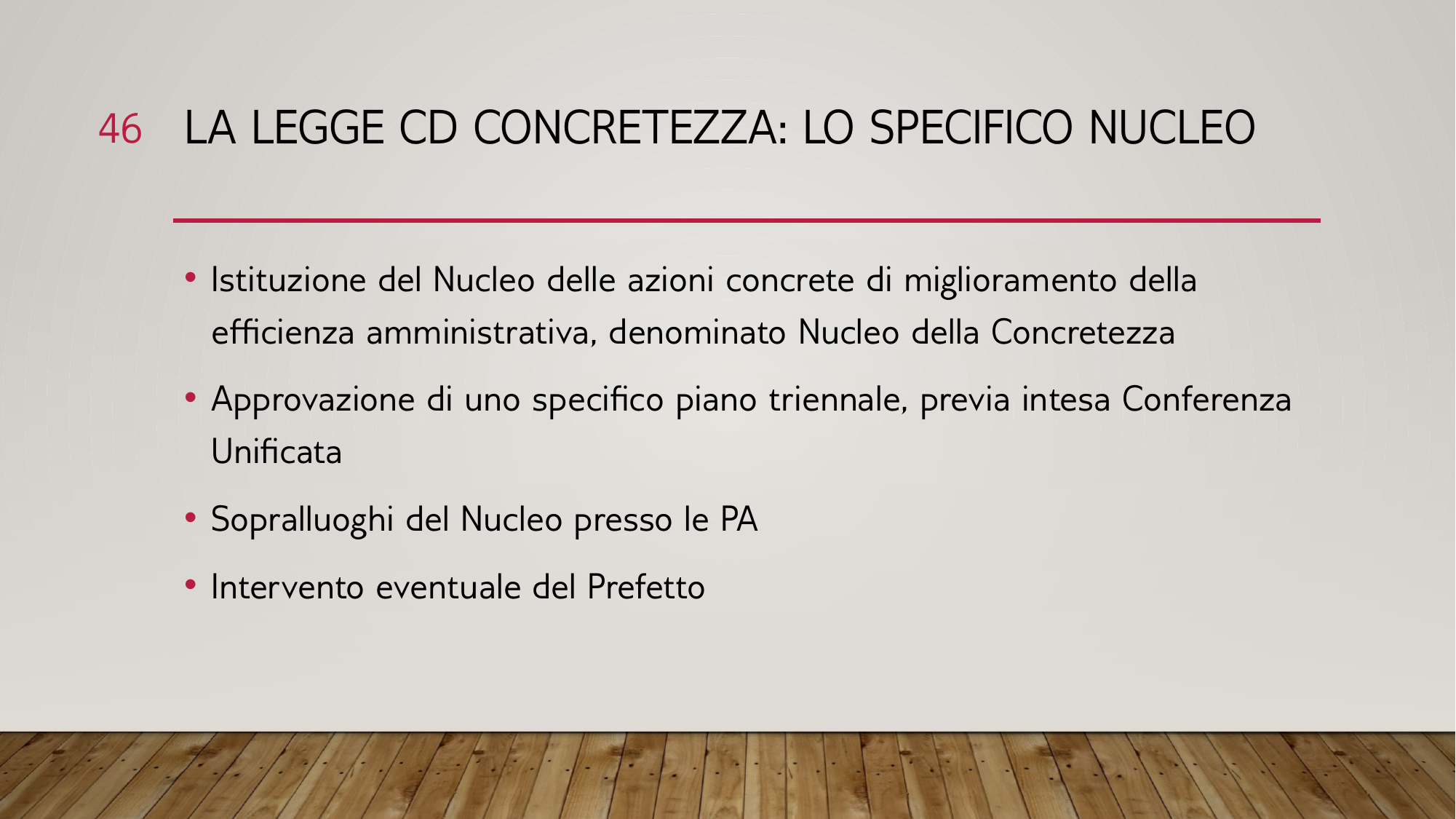

46
# LA LEGGE CD CONCRETEZZA: LO SPECIFICO NUCLEO
Istituzione del Nucleo delle azioni concrete di miglioramento della efficienza amministrativa, denominato Nucleo della Concretezza
Approvazione di uno specifico piano triennale, previa intesa Conferenza Unificata
Sopralluoghi del Nucleo presso le PA
Intervento eventuale del Prefetto